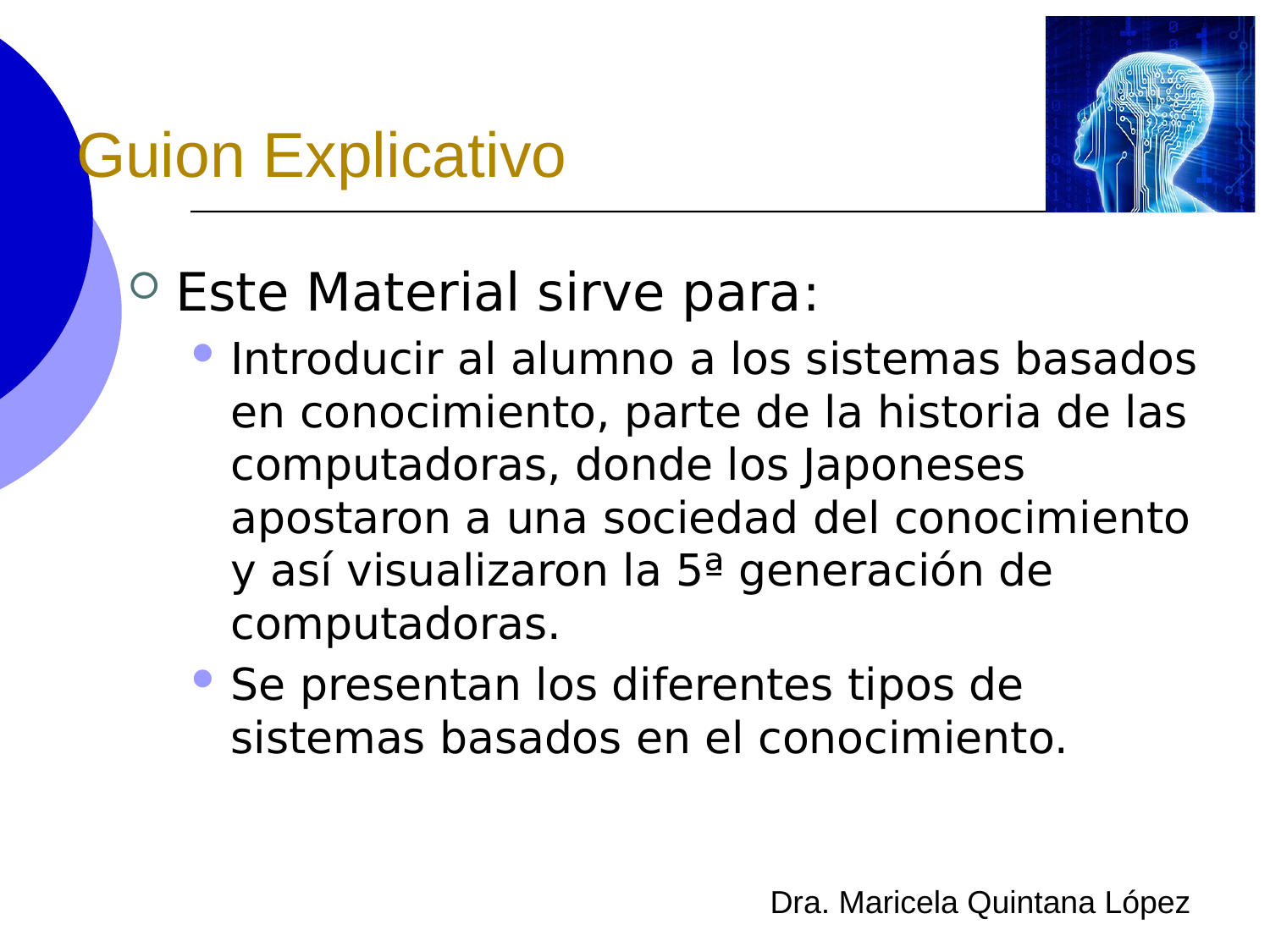

# Guion Explicativo
Este Material sirve para:
Introducir al alumno a los sistemas basados en conocimiento, parte de la historia de las computadoras, donde los Japoneses apostaron a una sociedad del conocimiento y así visualizaron la 5ª generación de computadoras.
Se presentan los diferentes tipos de sistemas basados en el conocimiento.